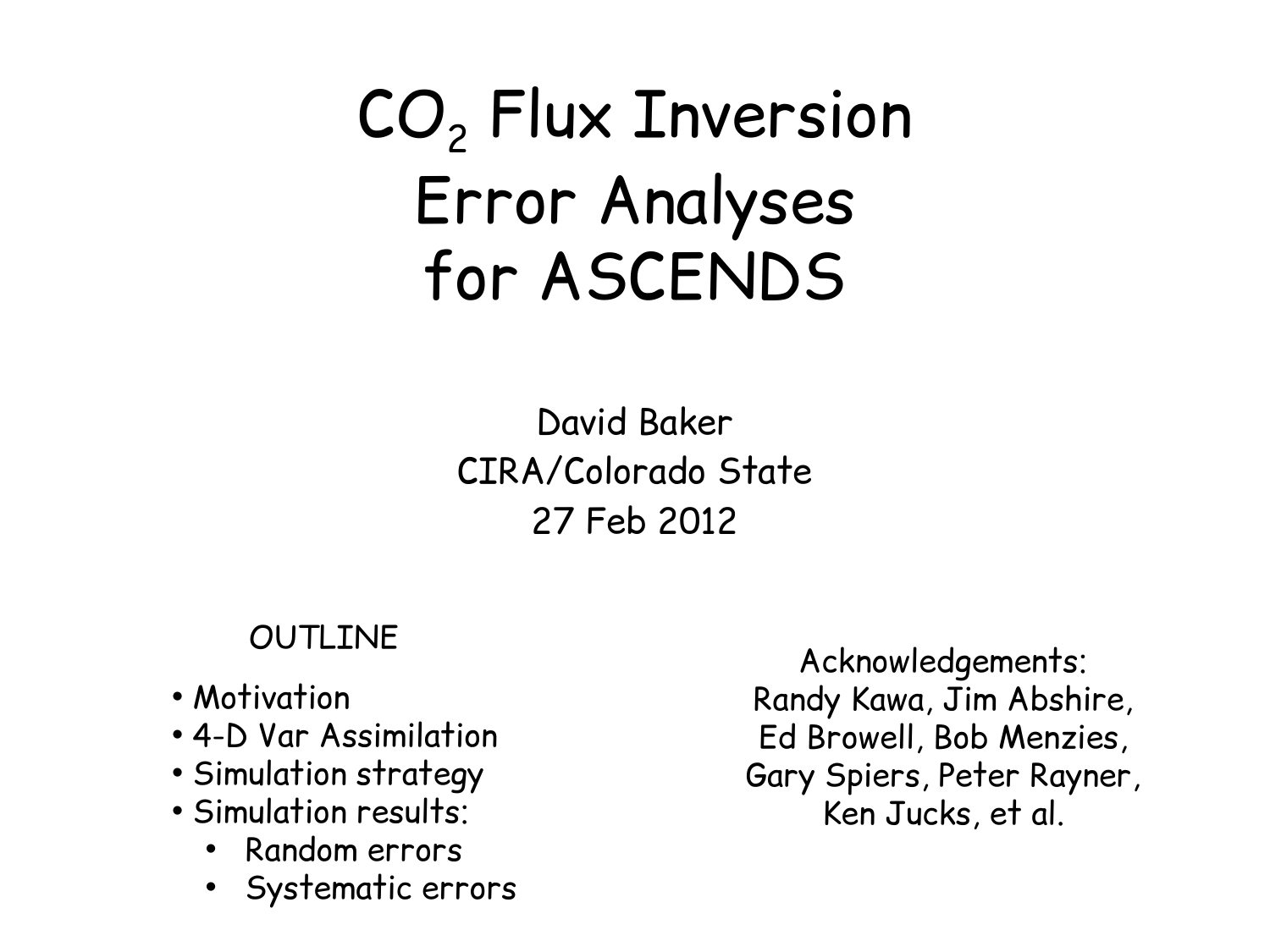

# CO2 Flux Inversion Error Analyses for ASCENDS
David Baker
CIRA/Colorado State
27 Feb 2012
OUTLINE
Acknowledgements:
Randy Kawa, Jim Abshire, Ed Browell, Bob Menzies, Gary Spiers, Peter Rayner, Ken Jucks, et al.

 Motivation
 4-D Var Assimilation
 Simulation strategy
 Simulation results:
 Random errors
 Systematic errors